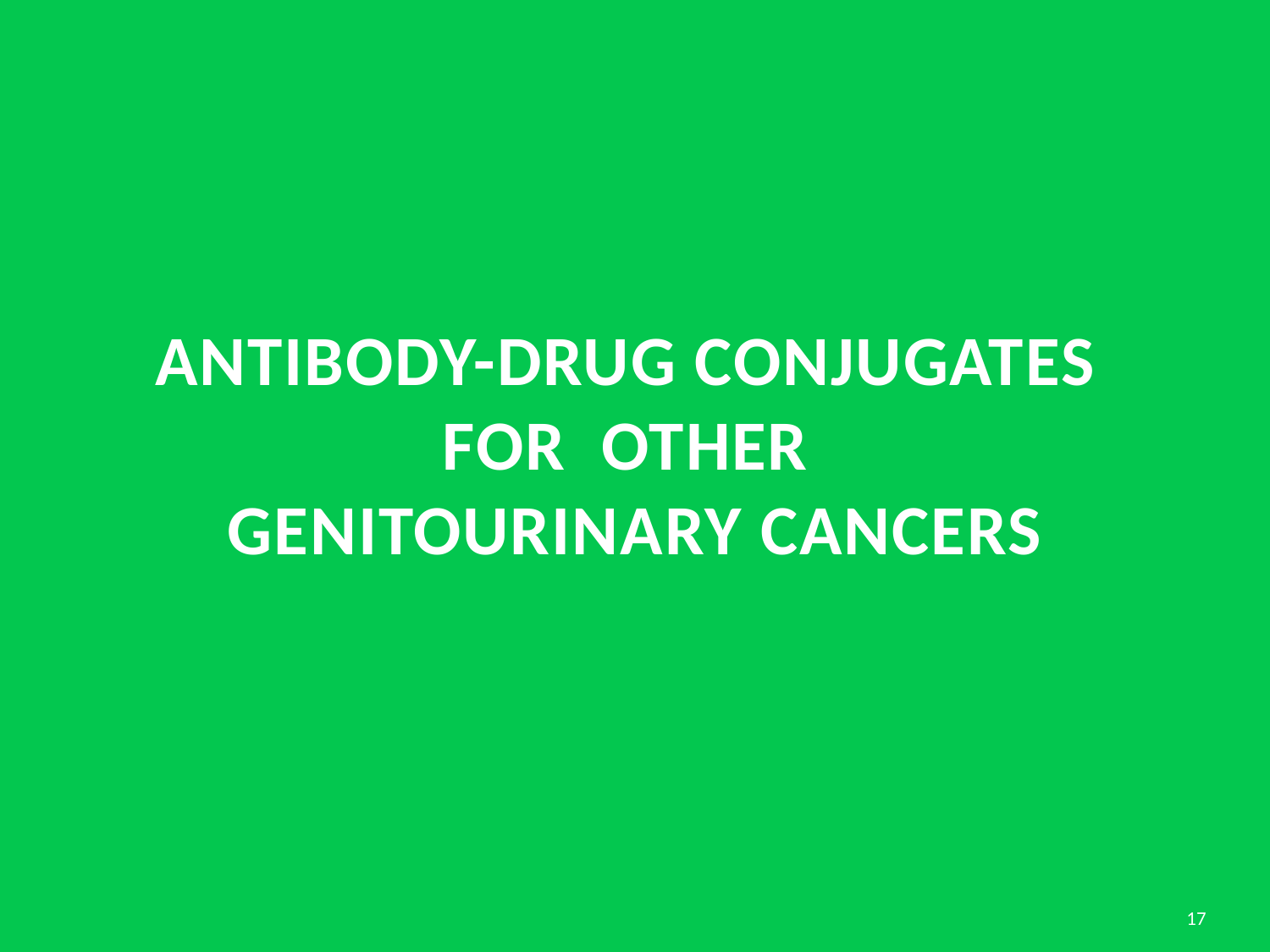

# Antibody-Drug Conjugates for  other genitourinary cancers
17